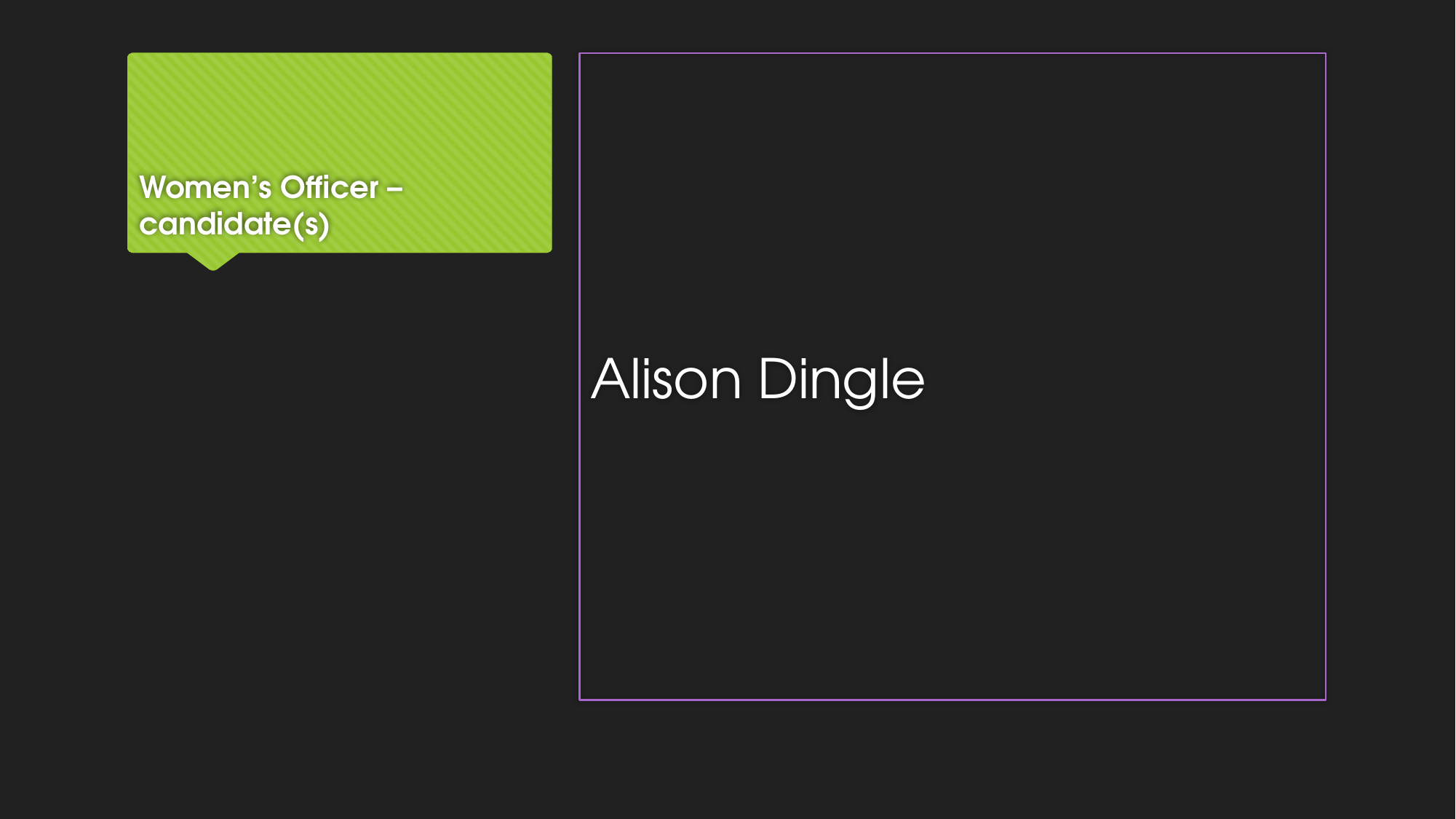

# Women’s Officer – candidate(s)
Alison Dingle